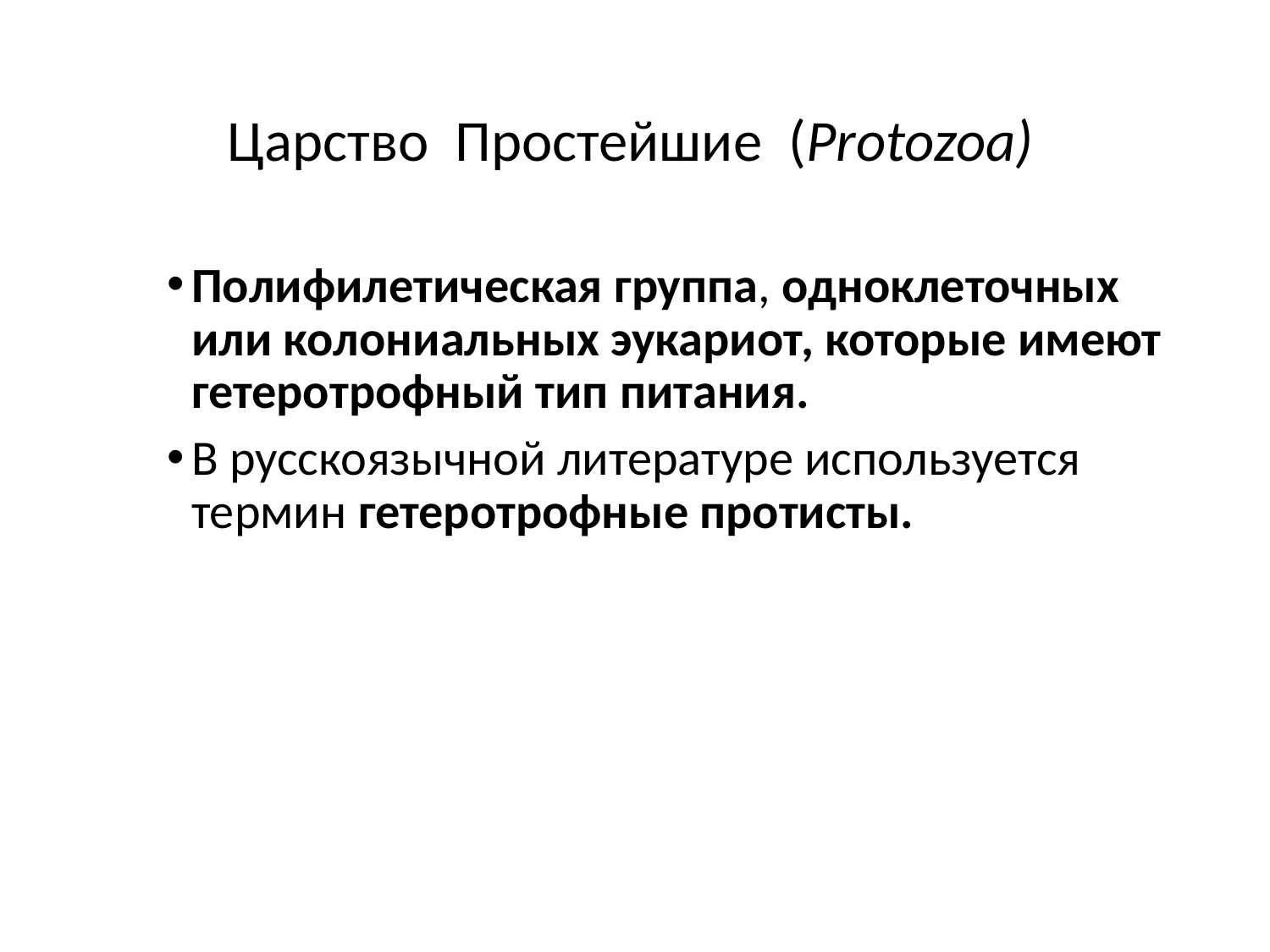

# Царство  Простейшие  (Protozoa)
Полифилетическая группа, одноклеточных или колониальных эукариот, которые имеют гетеротрофный тип питания.
В русскоязычной литературе используется термин гетеротрофные протисты.